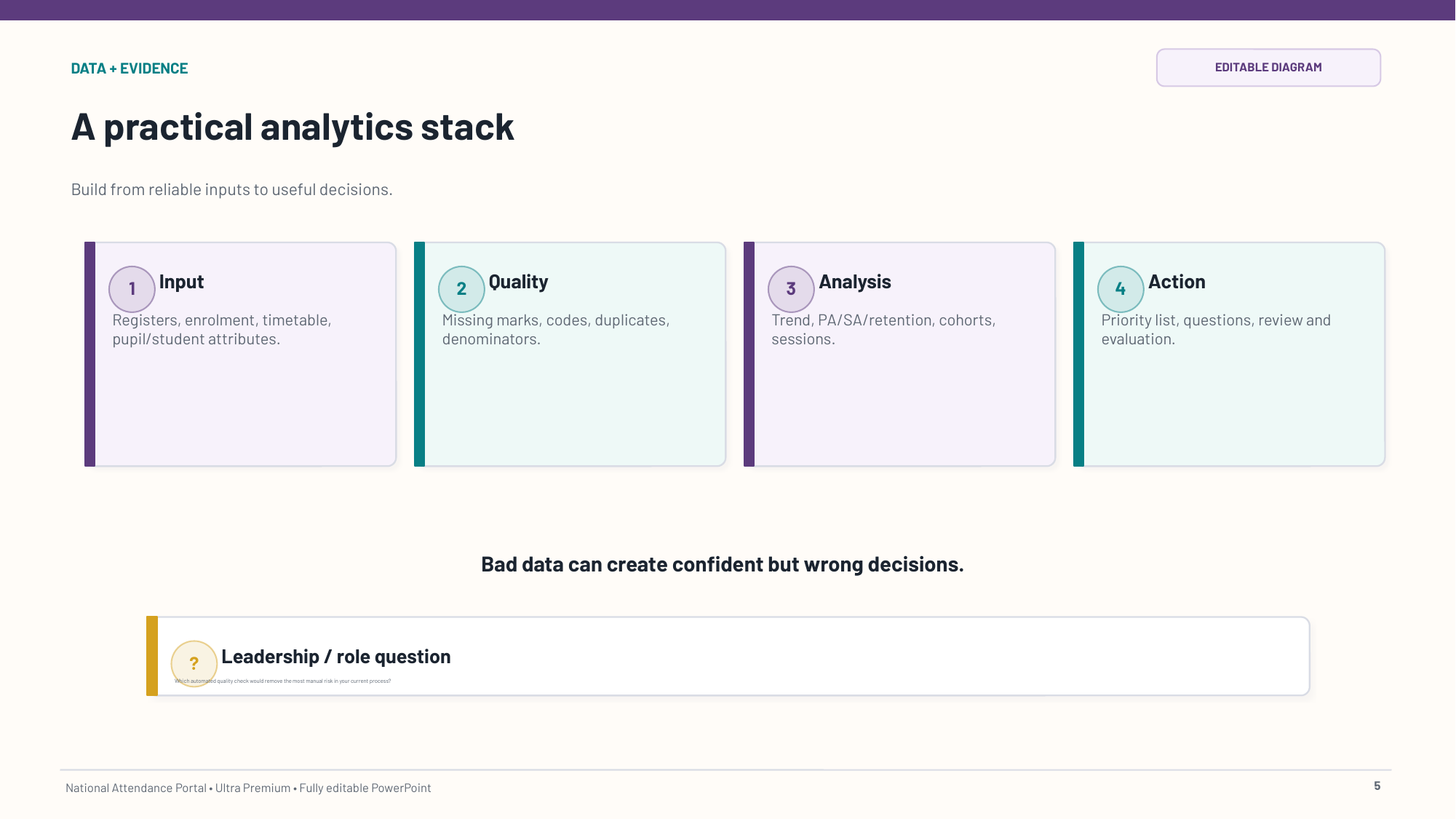

EDITABLE DIAGRAM
DATA + EVIDENCE
A practical analytics stack
Build from reliable inputs to useful decisions.

Input
Quality
Analysis
Action

1
2
3
4
Registers, enrolment, timetable, pupil/student attributes.
Missing marks, codes, duplicates, denominators.
Trend, PA/SA/retention, cohorts, sessions.
Priority list, questions, review and evaluation.
Bad data can create confident but wrong decisions.

Leadership / role question

?
Which automated quality check would remove the most manual risk in your current process?

5
National Attendance Portal • Ultra Premium • Fully editable PowerPoint